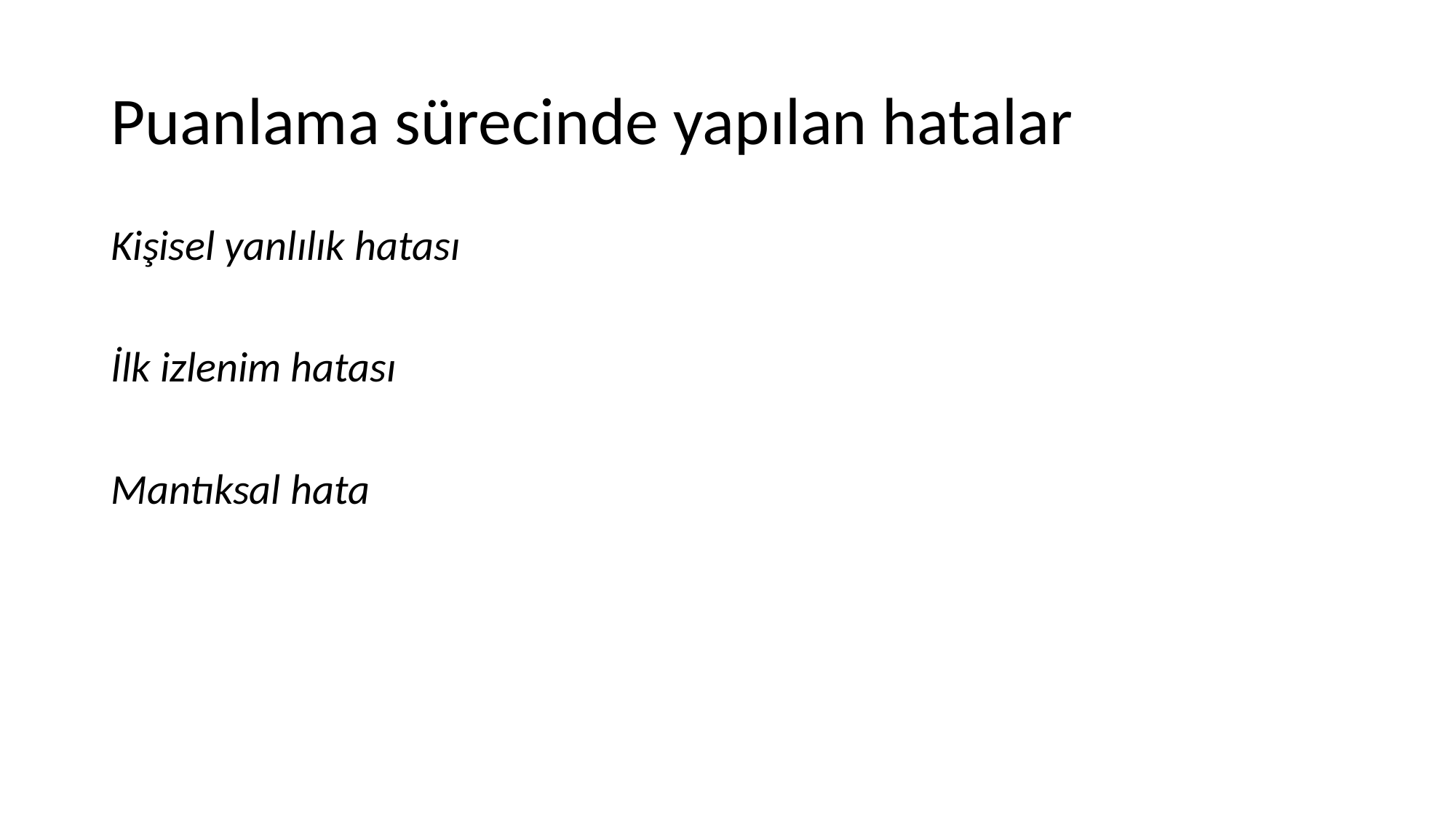

# Puanlama sürecinde yapılan hatalar
Kişisel yanlılık hatası

İlk izlenim hatası

Mantıksal hata